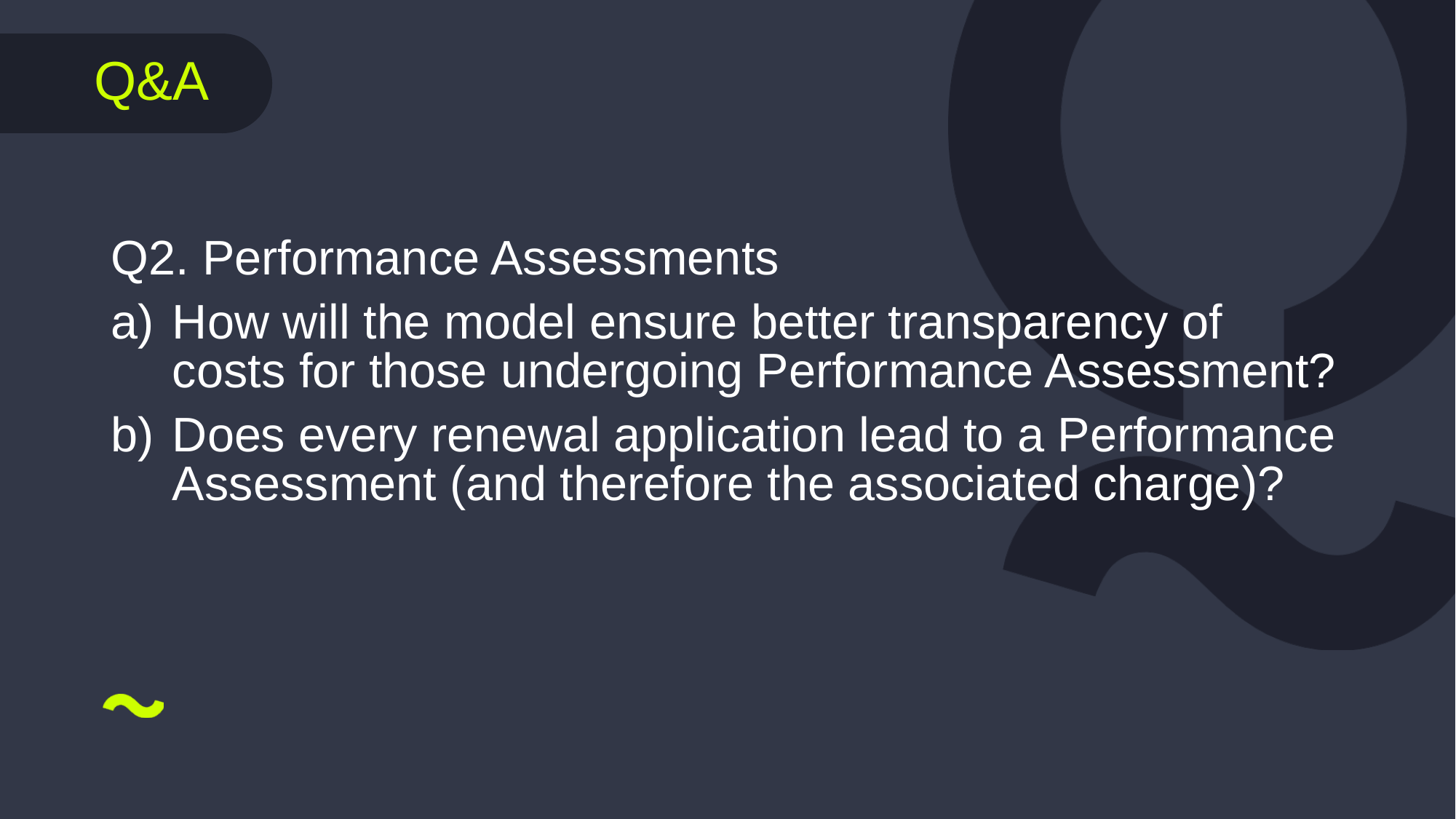

Q2. Performance Assessments
How will the model ensure better transparency of costs for those undergoing Performance Assessment?
Does every renewal application lead to a Performance Assessment (and therefore the associated charge)?